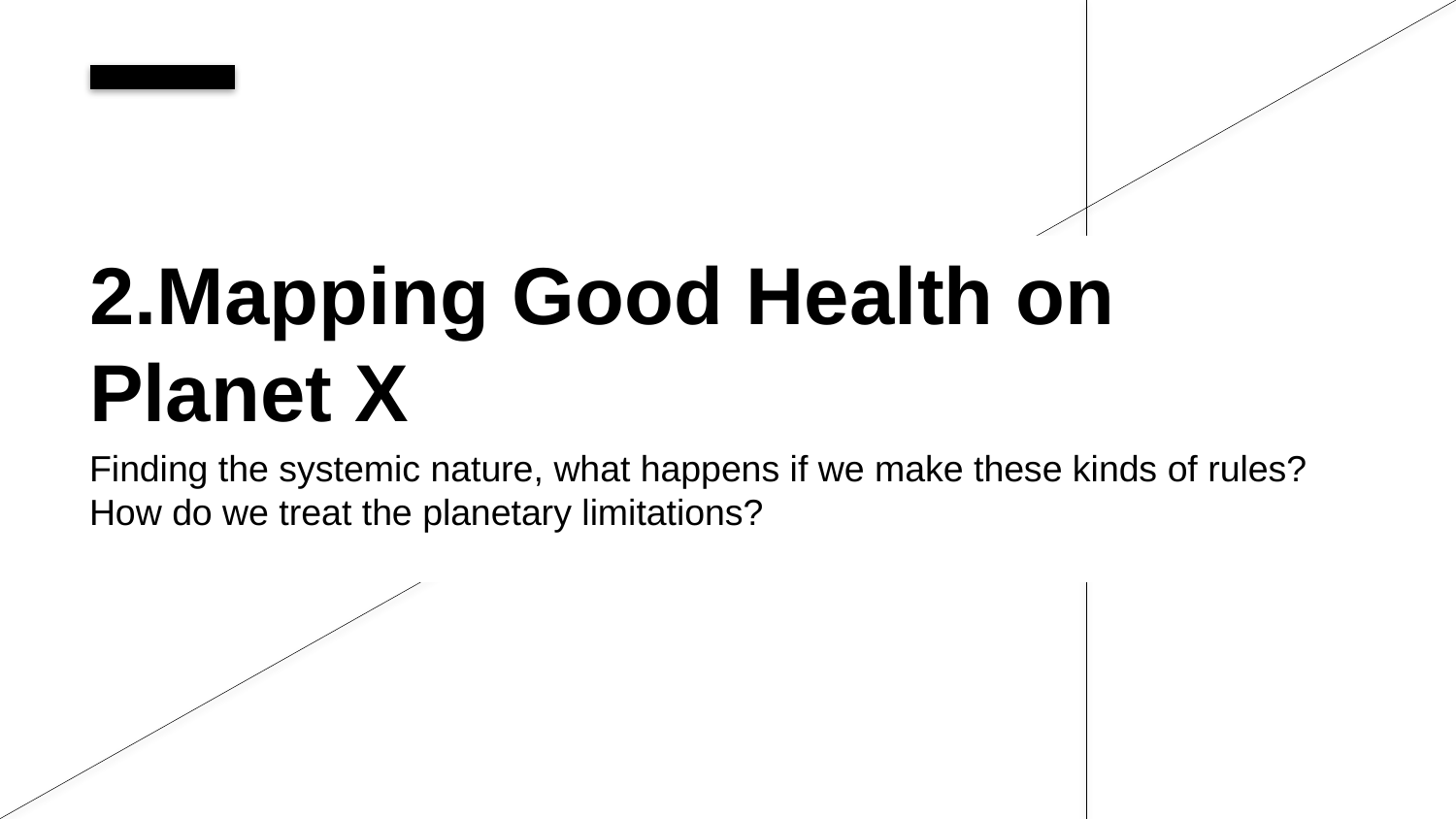

2.Mapping Good Health on Planet X
Finding the systemic nature, what happens if we make these kinds of rules?
How do we treat the planetary limitations?